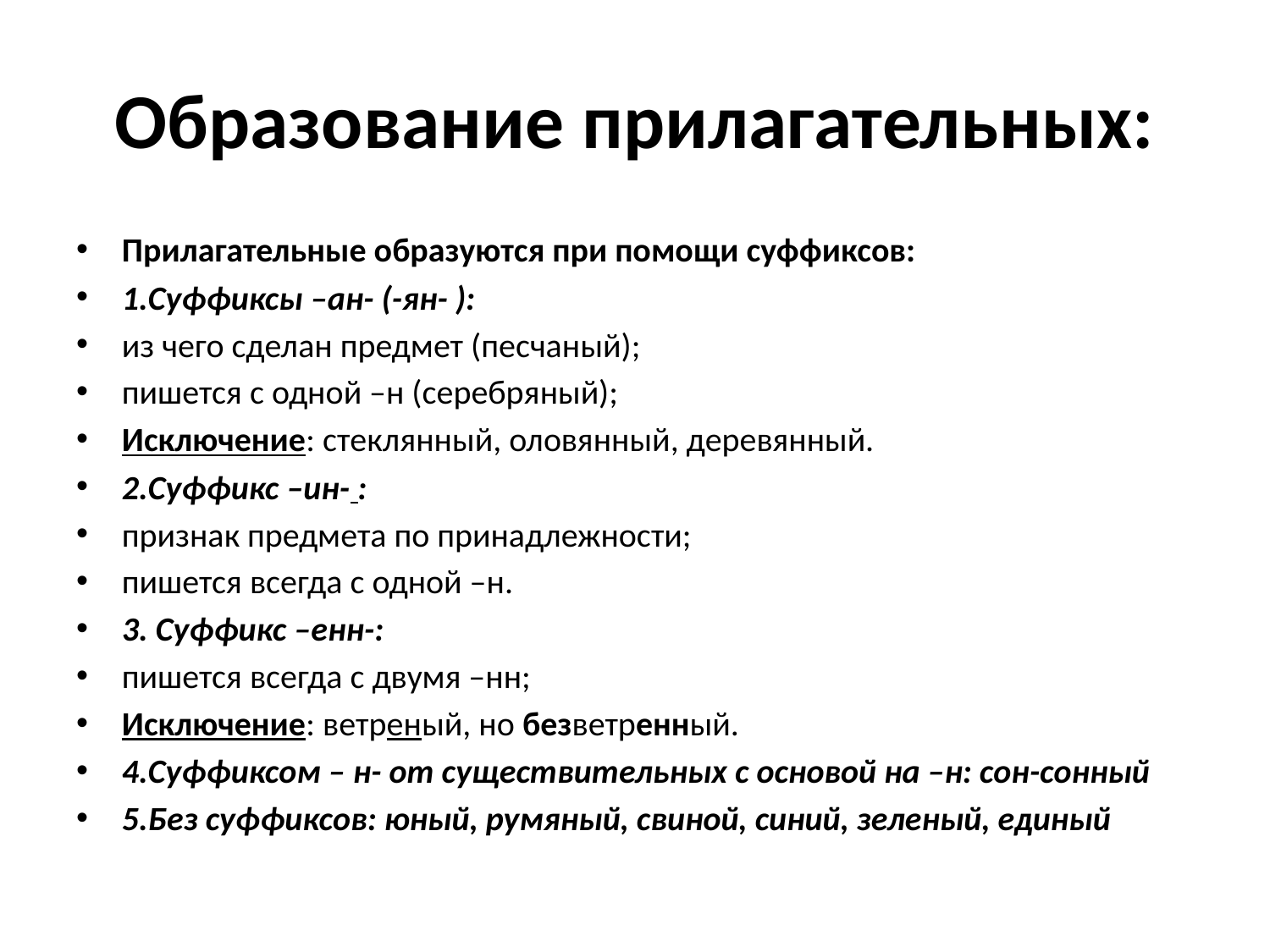

# Образование прилагательных:
Прилагательные образуются при помощи суффиксов:
1.Суффиксы –ан- (-ян- ):
из чего сделан предмет (песчаный);
пишется с одной –н (серебряный);
Исключение: стеклянный, оловянный, деревянный.
2.Суффикс –ин- :
признак предмета по принадлежности;
пишется всегда с одной –н.
3. Суффикс –енн-:
пишется всегда с двумя –нн;
Исключение: ветреный, но безветренный.
4.Суффиксом – н- от существительных с основой на –н: сон-сонный
5.Без суффиксов: юный, румяный, свиной, синий, зеленый, единый